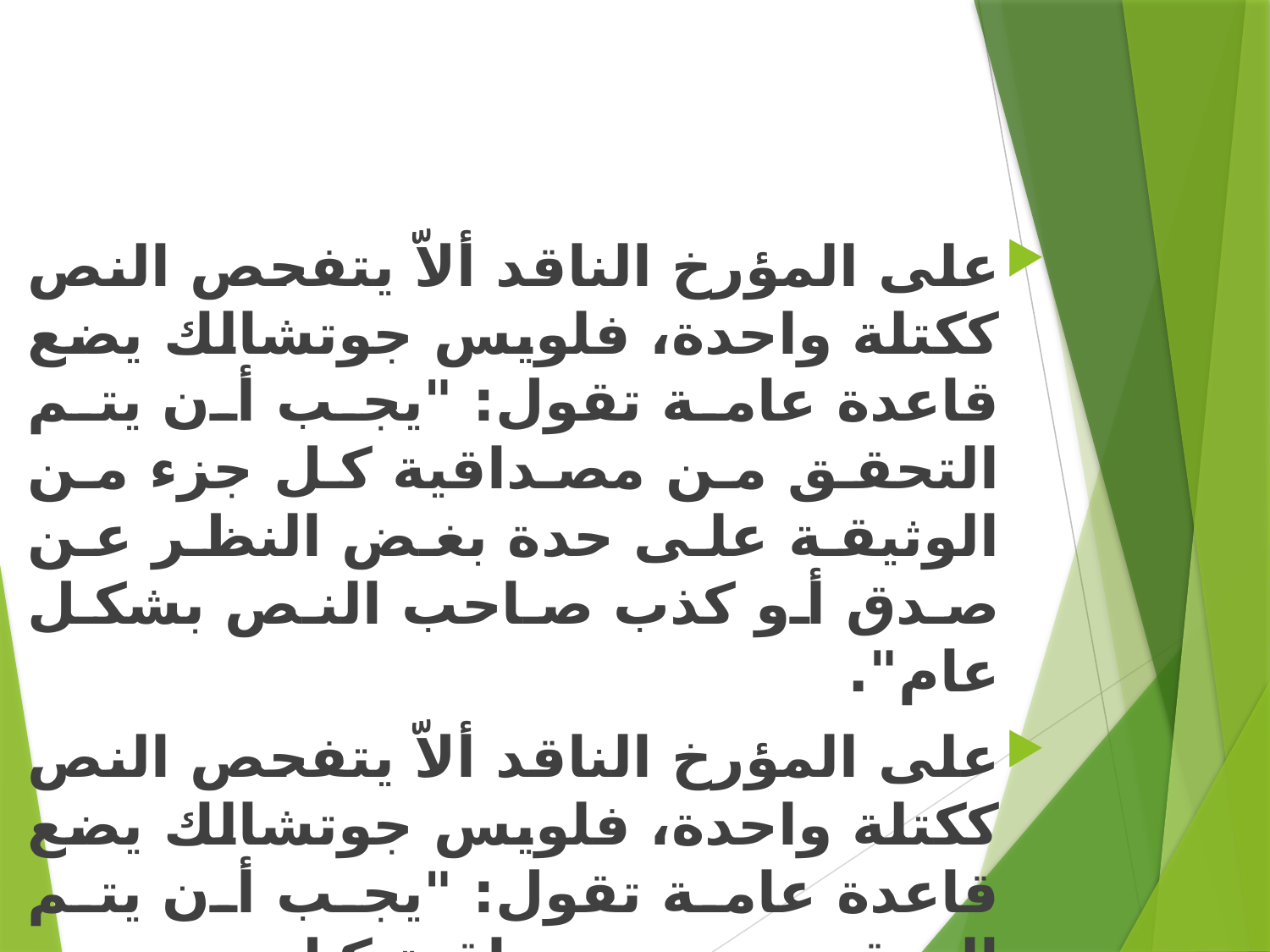

على المؤرخ الناقد ألاّ يتفحص النص ككتلة واحدة، فلويس جوتشالك يضع قاعدة عامة تقول: "يجب أن يتم التحقق من مصداقية كل جزء من الوثيقة على حدة بغض النظر عن صدق أو كذب صاحب النص بشكل عام".
على المؤرخ الناقد ألاّ يتفحص النص ككتلة واحدة، فلويس جوتشالك يضع قاعدة عامة تقول: "يجب أن يتم التحقق من مصداقية كل جزء من الوثيقة على حدة بغض النظر عن صدق أو كذب صاحب النص بشكل عام".